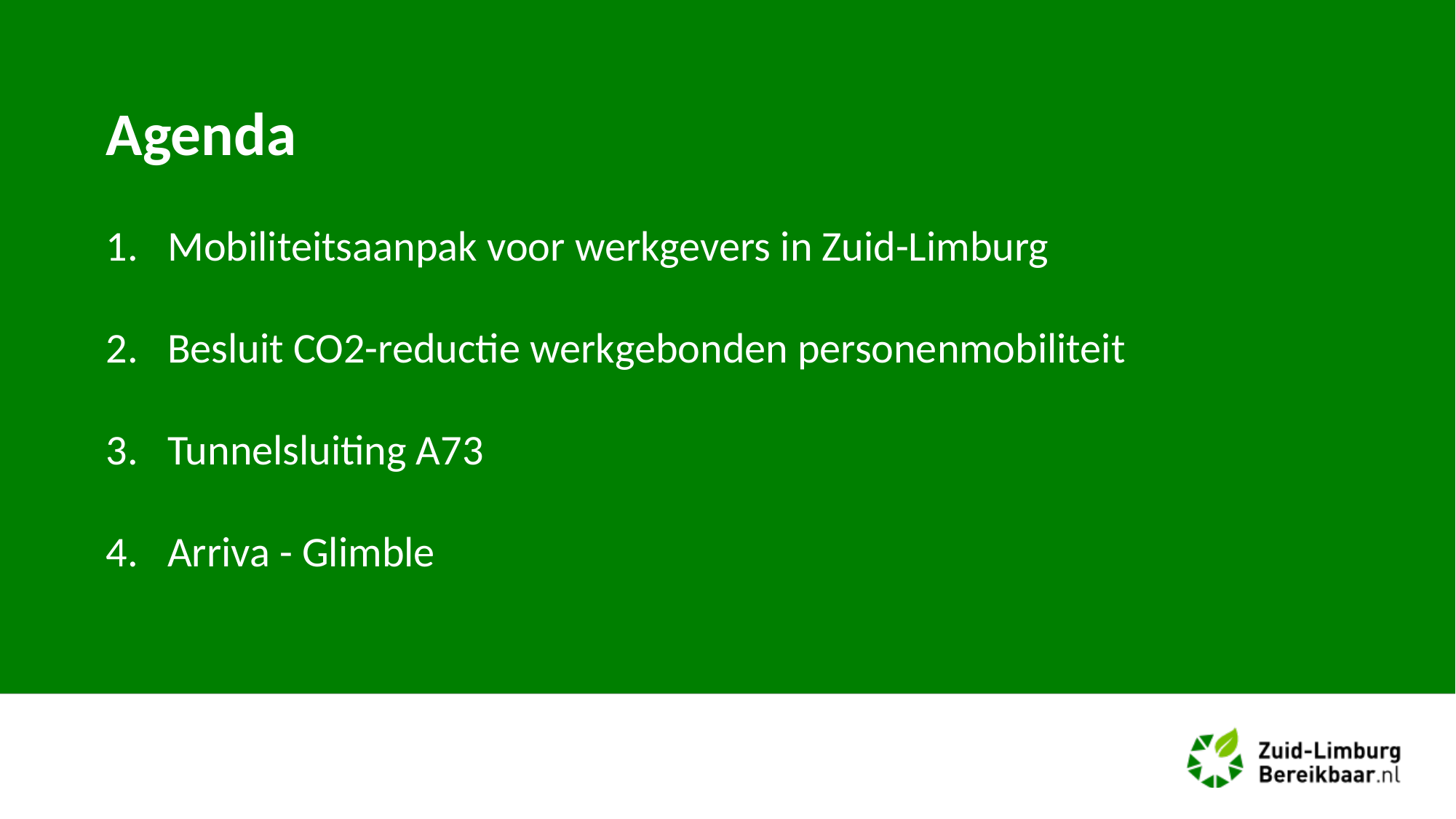

Agenda
Mobiliteitsaanpak voor werkgevers in Zuid-Limburg
Besluit CO2-reductie werkgebonden personenmobiliteit
Tunnelsluiting A73
Arriva - Glimble